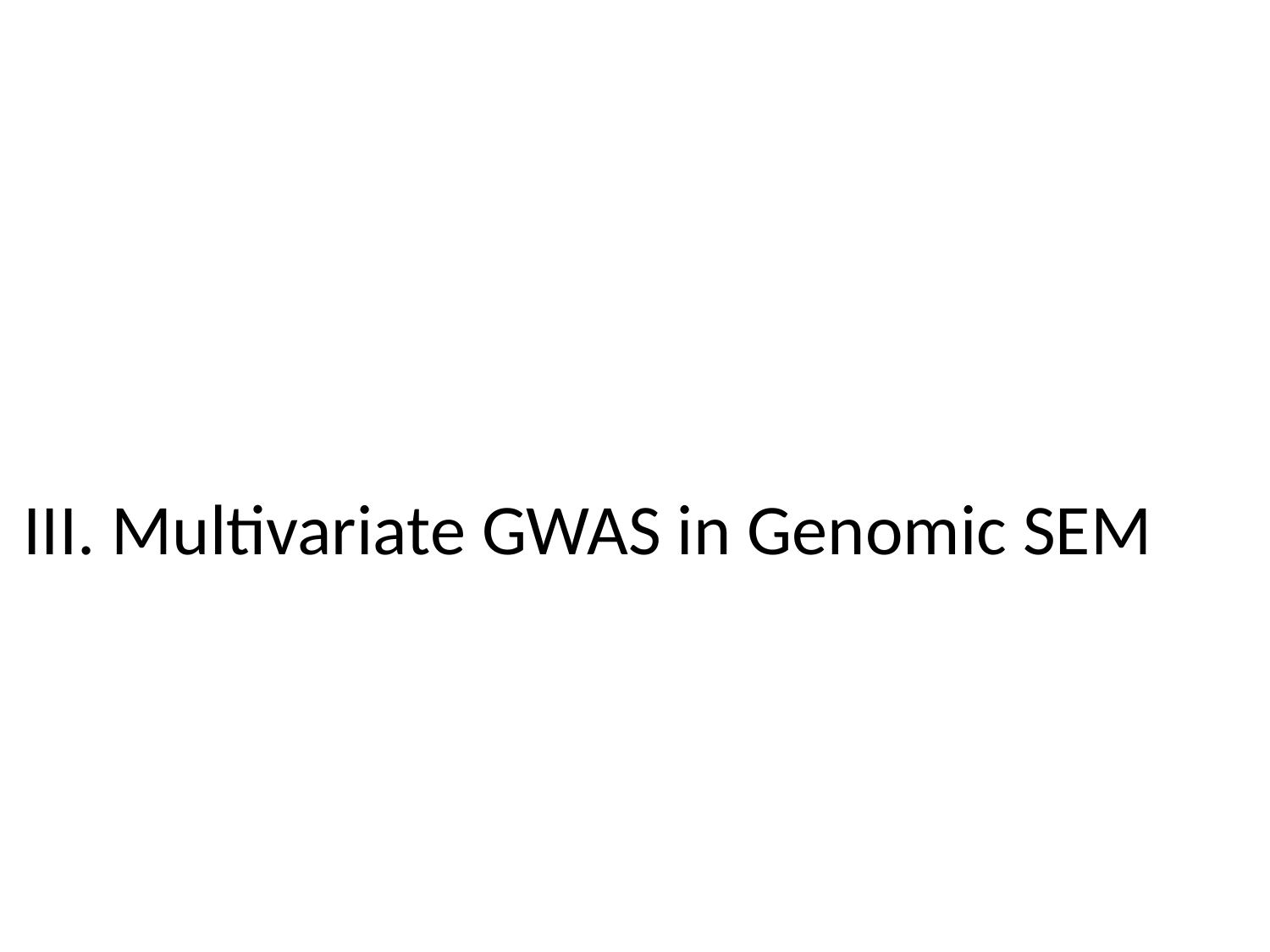

# III. Multivariate GWAS in Genomic SEM